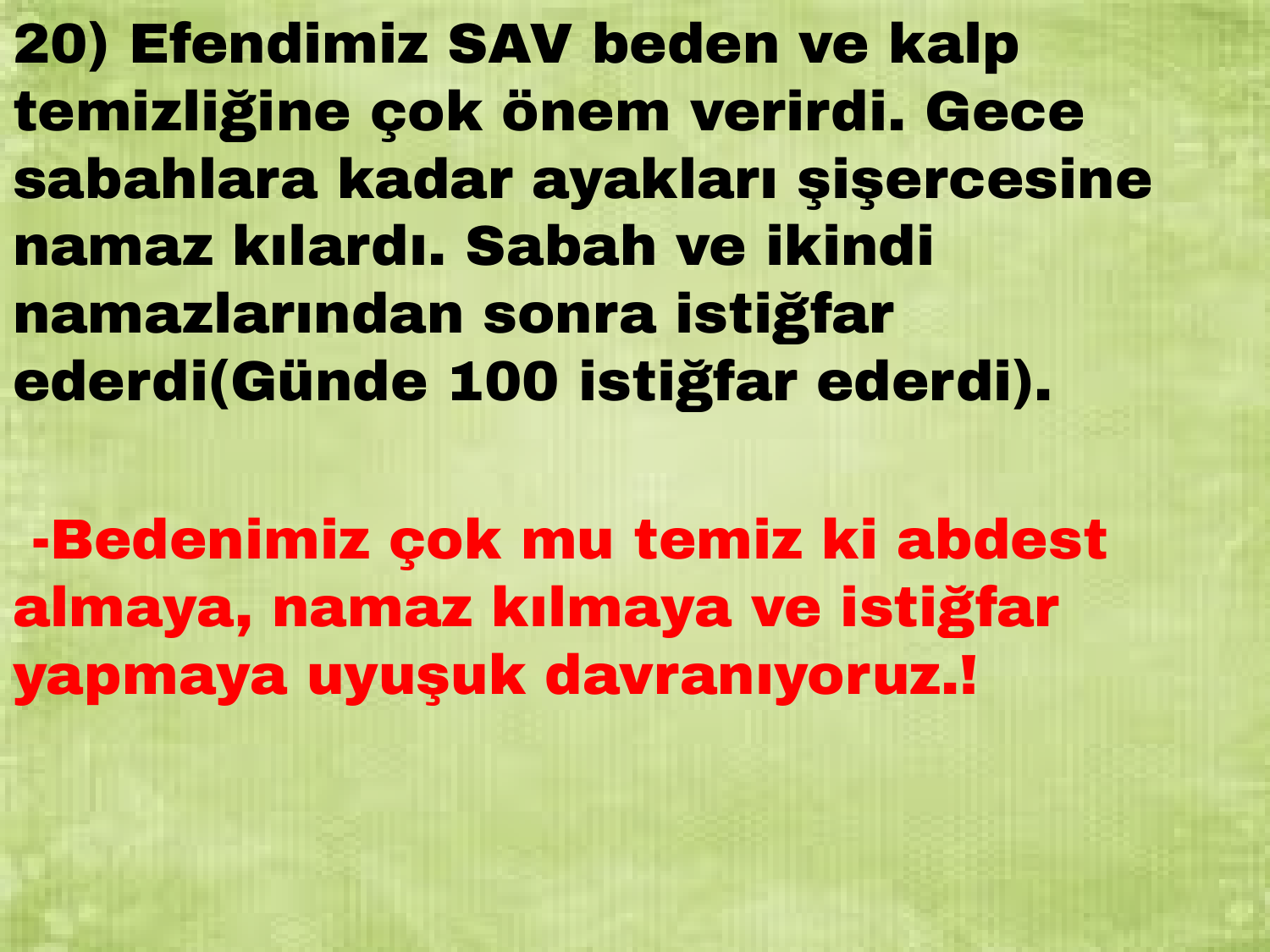

20) Efendimiz SAV beden ve kalp temizliğine çok önem verirdi. Gece sabahlara kadar ayakları şişercesine namaz kılardı. Sabah ve ikindi namazlarından sonra istiğfar ederdi(Günde 100 istiğfar ederdi).

 -Bedenimiz çok mu temiz ki abdest almaya, namaz kılmaya ve istiğfar yapmaya uyuşuk davranıyoruz.!